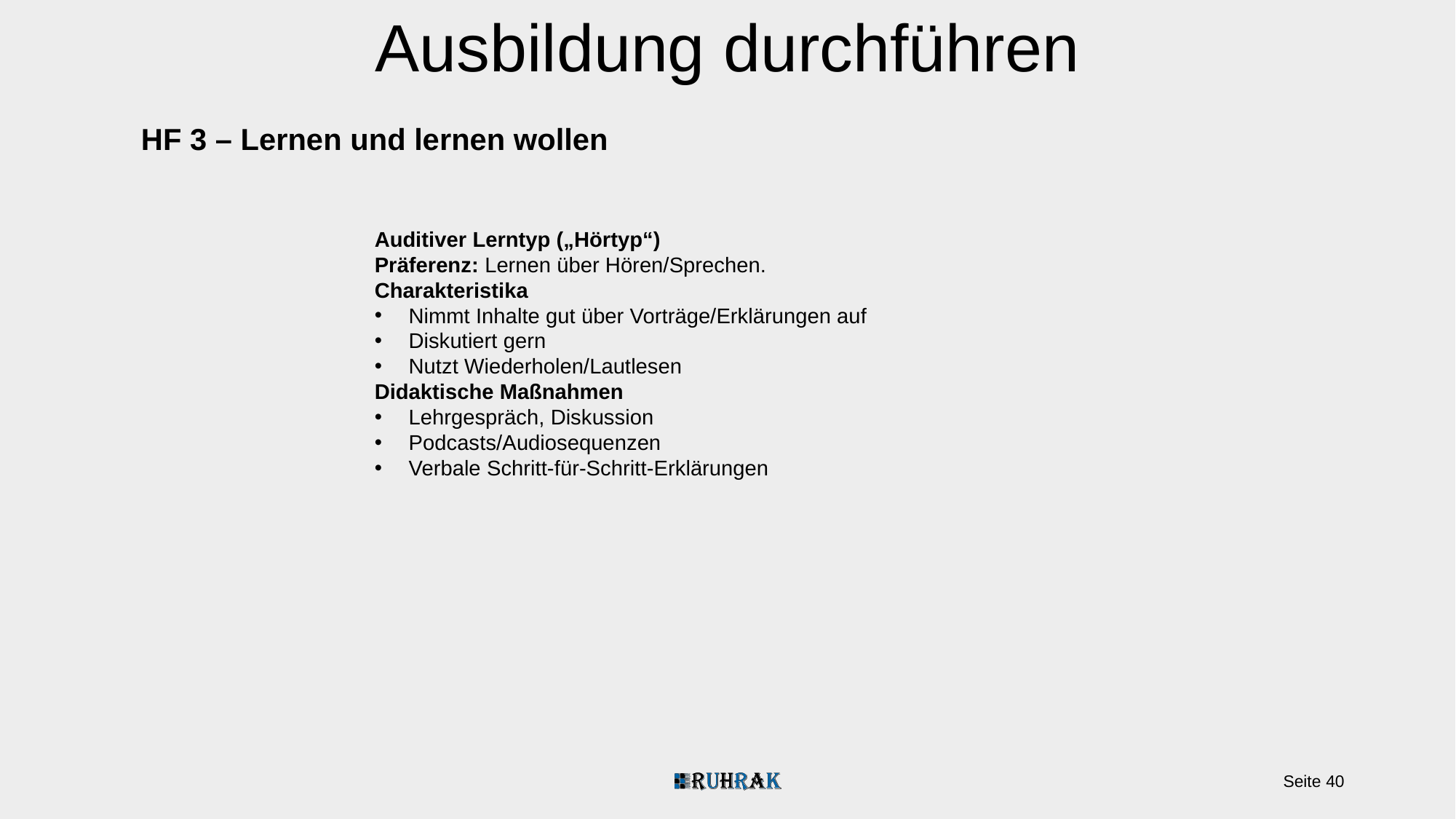

Ausbildung durchführen
HF 3 – Lernen und lernen wollen
Auditiver Lerntyp („Hörtyp“)
Präferenz: Lernen über Hören/Sprechen.
Charakteristika
Nimmt Inhalte gut über Vorträge/Erklärungen auf
Diskutiert gern
Nutzt Wiederholen/Lautlesen
Didaktische Maßnahmen
Lehrgespräch, Diskussion
Podcasts/Audiosequenzen
Verbale Schritt-für-Schritt-Erklärungen
Seite 40